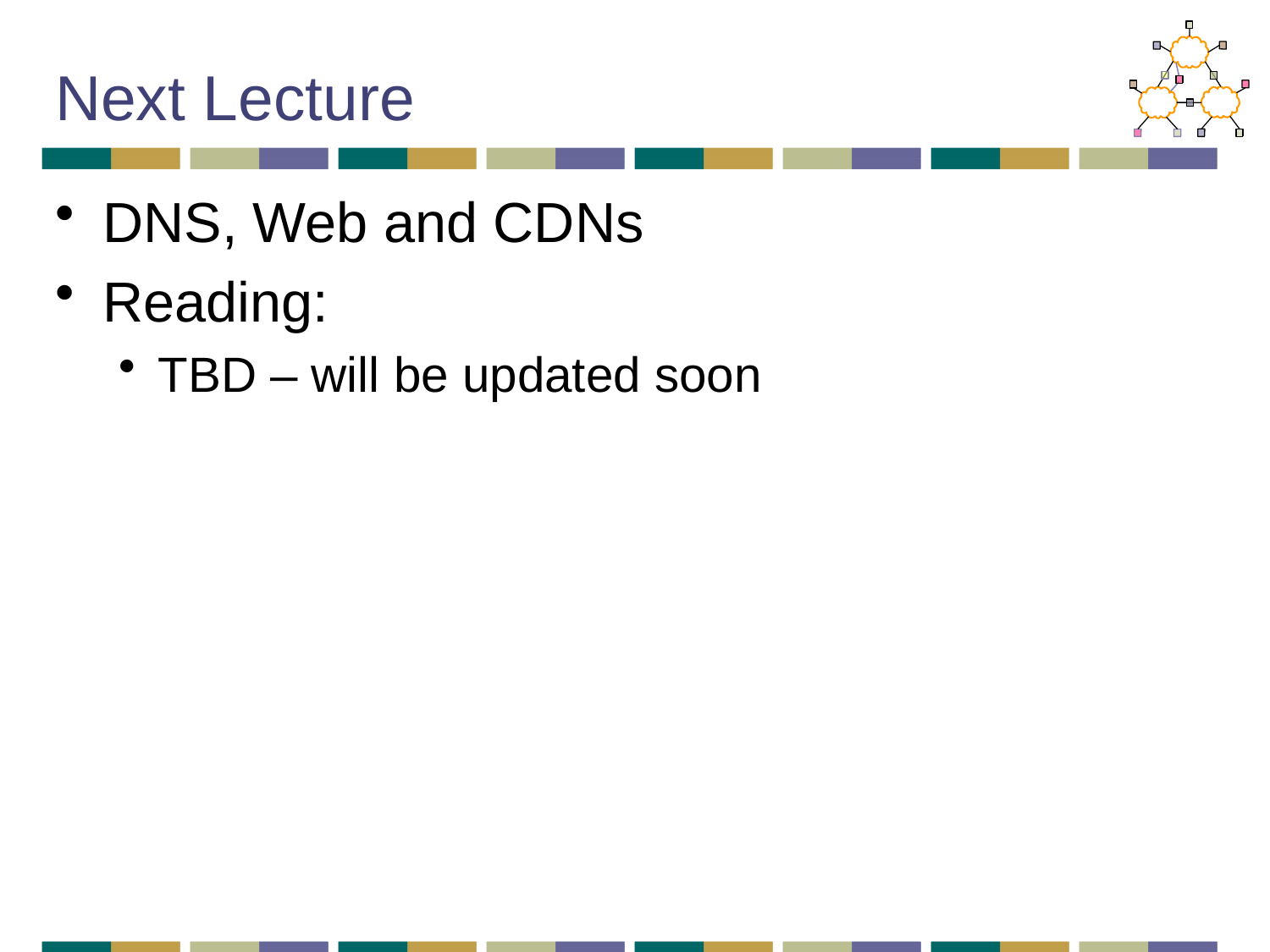

# Next Lecture
DNS, Web and CDNs
Reading:
TBD – will be updated soon